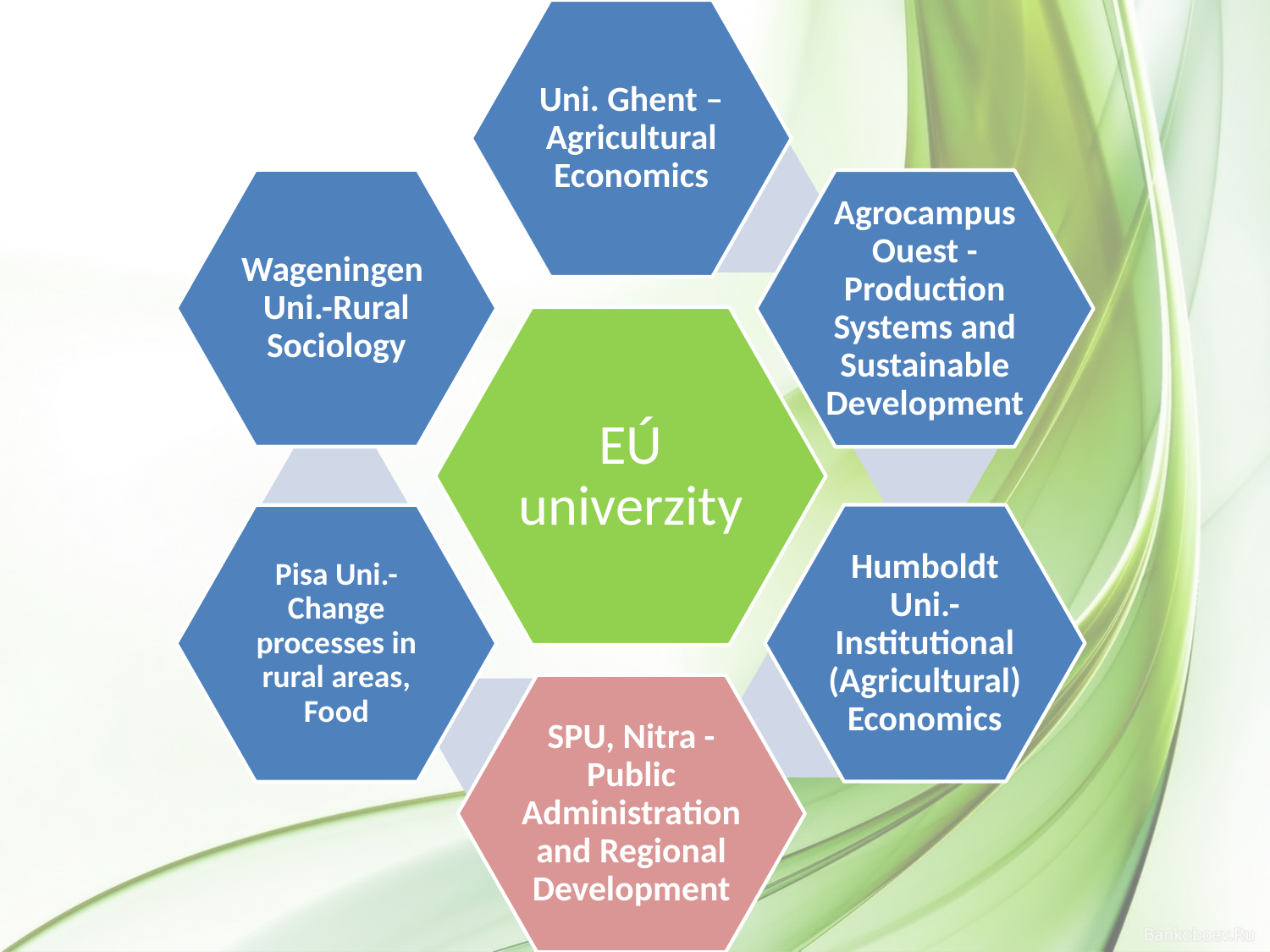

EÚ univerzity
Uni. Ghent – Agricultural Economics
Agrocampus Ouest - Production Systems and Sustainable Development
Humboldt Uni.-Institutional (Agricultural) Economics
SPU, Nitra - Public Administration and Regional Development
Pisa Uni.-Change processes in rural areas, Food
Wageningen  Uni.-Rural Sociology